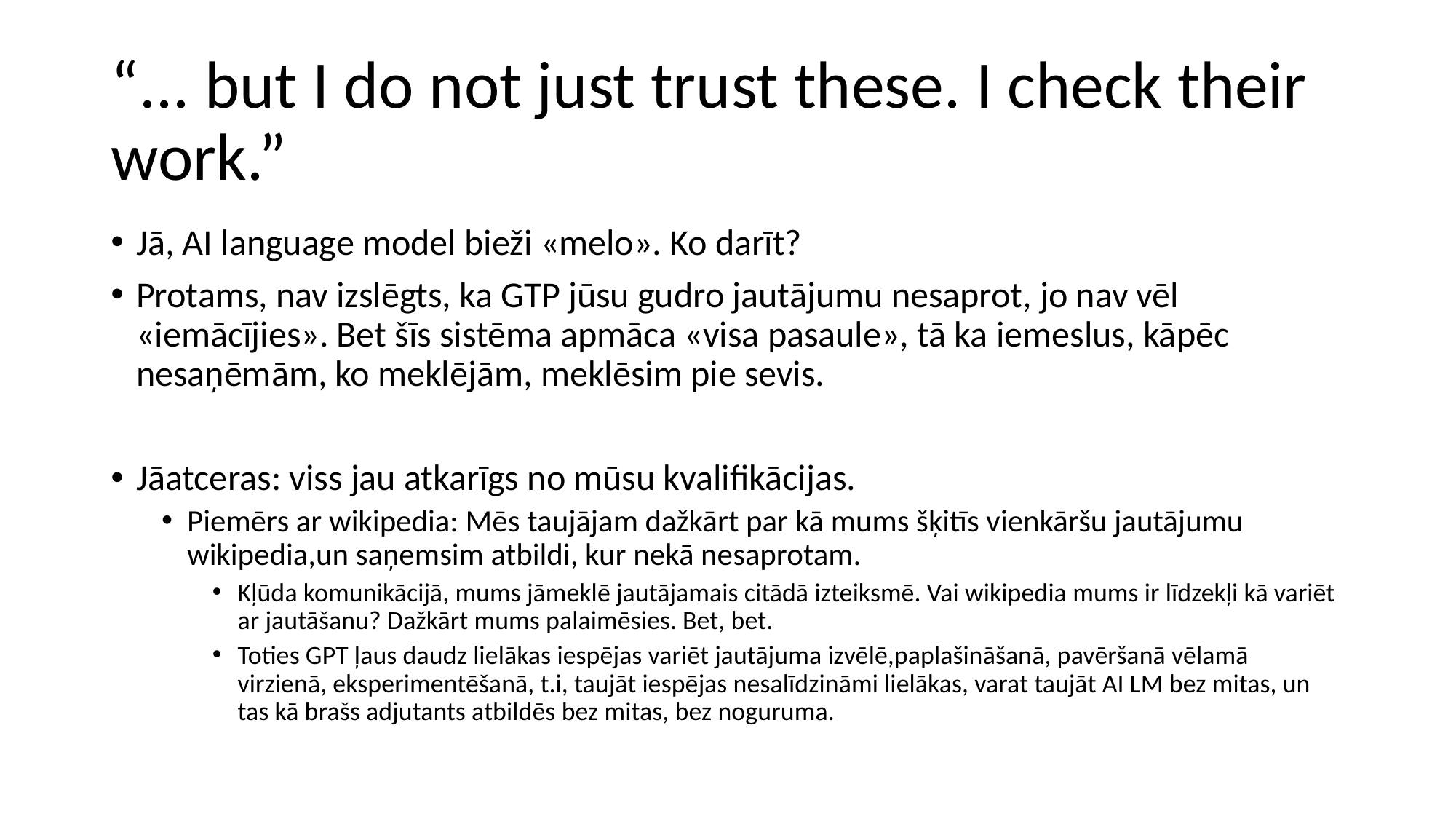

# “... but I do not just trust these. I check their work.”
Jā, AI language model bieži «melo». Ko darīt?
Protams, nav izslēgts, ka GTP jūsu gudro jautājumu nesaprot, jo nav vēl «iemācījies». Bet šīs sistēma apmāca «visa pasaule», tā ka iemeslus, kāpēc nesaņēmām, ko meklējām, meklēsim pie sevis.

Jāatceras: viss jau atkarīgs no mūsu kvalifikācijas.
Piemērs ar wikipedia: Mēs taujājam dažkārt par kā mums šķitīs vienkāršu jautājumu wikipedia,un saņemsim atbildi, kur nekā nesaprotam.
Kļūda komunikācijā, mums jāmeklē jautājamais citādā izteiksmē. Vai wikipedia mums ir līdzekļi kā variēt ar jautāšanu? Dažkārt mums palaimēsies. Bet, bet.
Toties GPT ļaus daudz lielākas iespējas variēt jautājuma izvēlē,paplašināšanā, pavēršanā vēlamā virzienā, eksperimentēšanā, t.i, taujāt iespējas nesalīdzināmi lielākas, varat taujāt AI LM bez mitas, un tas kā brašs adjutants atbildēs bez mitas, bez noguruma.